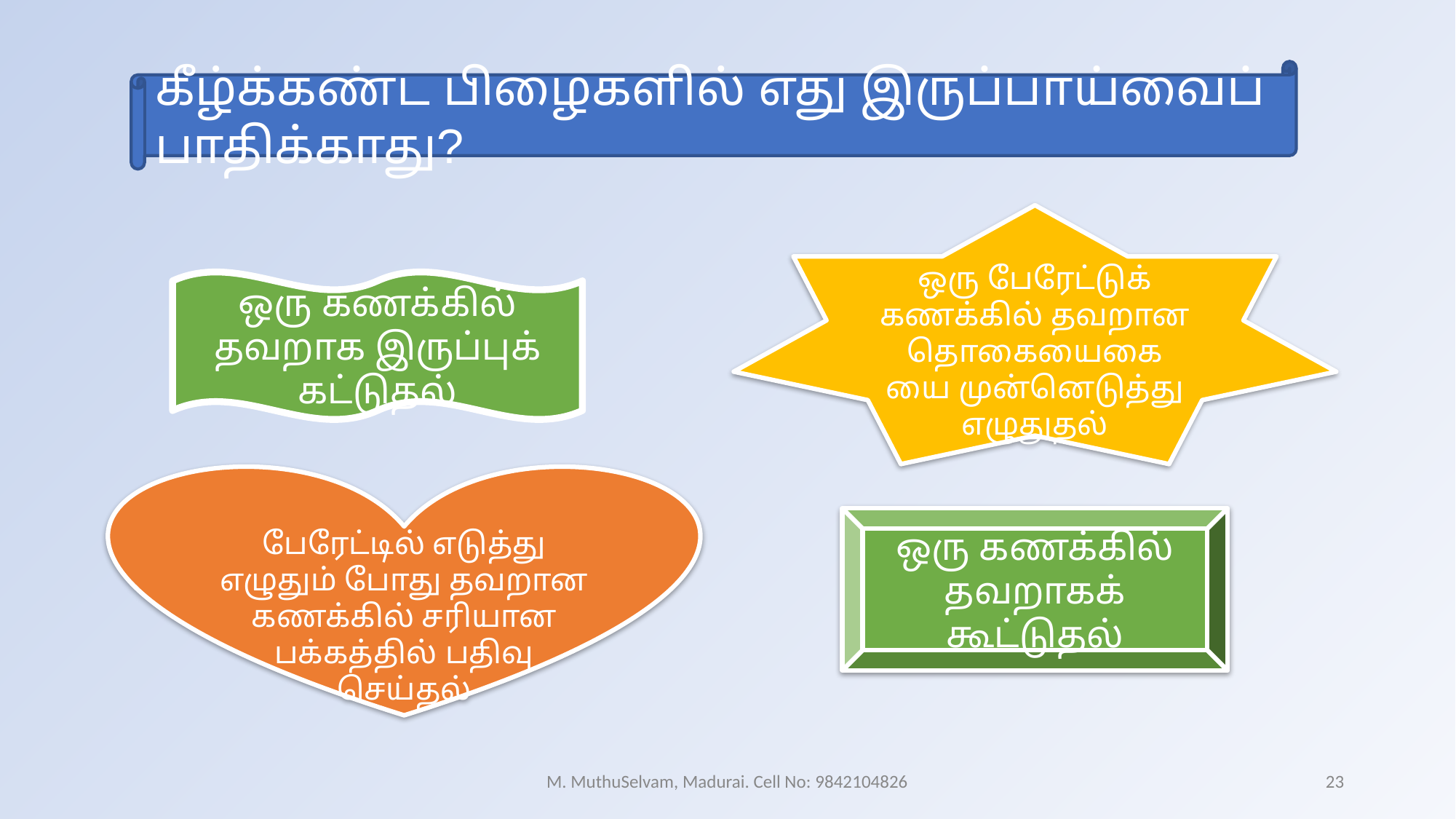

கீழ்க்கண்ட பிழைகளில் எது இருப்பாய்வைப் பாதிக்காது?

ஒரு பேரேட்டுக் கணக்கில் தவறான தொகையைகையை முன்னெடுத்து எழுதுதல்
ஒரு கணக்கில் தவறாக இருப்புக் கட்டுதல்

பேரேட்டில் எடுத்து எழுதும் போது தவறான கணக்கில் சரியான பக்கத்தில் பதிவு செய்தல்
ஒரு கணக்கில் தவறாகக் கூட்டுதல்
M. MuthuSelvam, Madurai. Cell No: 9842104826
23